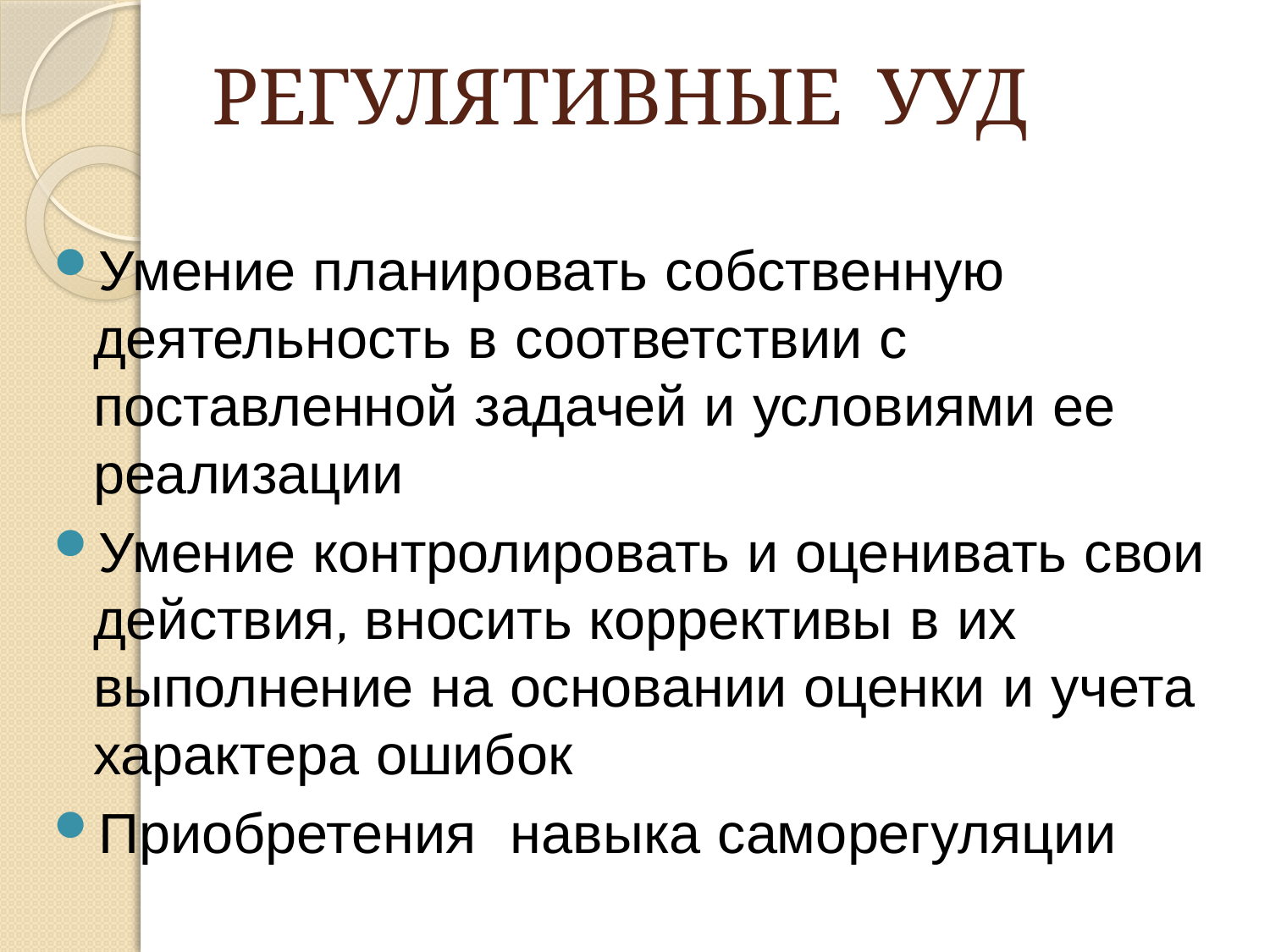

# РЕГУЛЯТИВНЫЕ  УУД
Умение планировать собственную деятельность в соответствии с поставленной задачей и условиями ее реализации
Умение контролировать и оценивать свои действия, вносить коррективы в их выполнение на основании оценки и учета характера ошибок
Приобретения  навыка саморегуляции